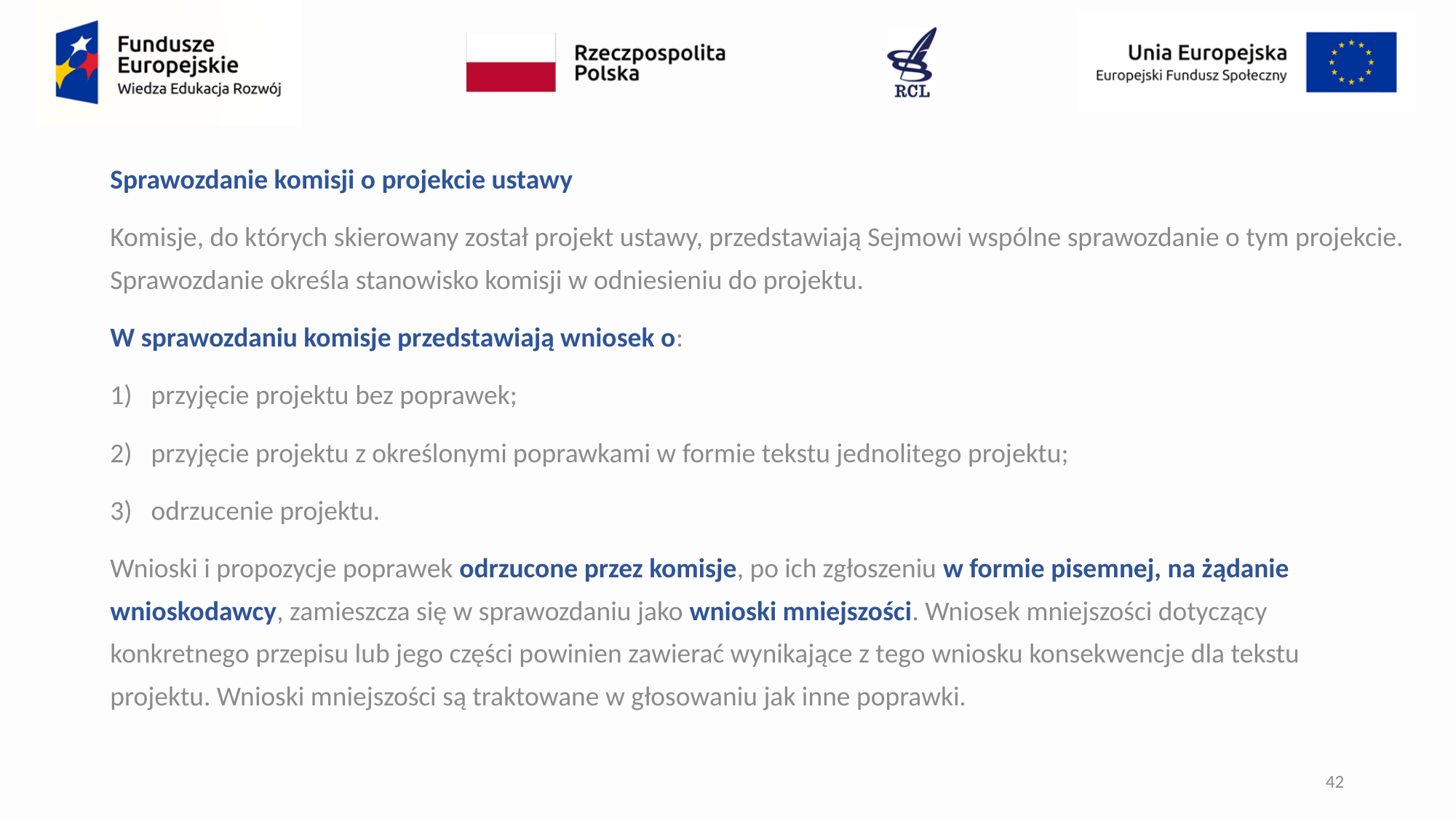

Sprawozdanie komisji o projekcie ustawy
Komisje, do których skierowany został projekt ustawy, przedstawiają Sejmowi wspólne sprawozdanie o tym projekcie. Sprawozdanie określa stanowisko komisji w odniesieniu do projektu.
W sprawozdaniu komisje przedstawiają wniosek o:
przyjęcie projektu bez poprawek;
przyjęcie projektu z określonymi poprawkami w formie tekstu jednolitego projektu;
odrzucenie projektu.
Wnioski i propozycje poprawek odrzucone przez komisje, po ich zgłoszeniu w formie pisemnej, na żądanie wnioskodawcy, zamieszcza się w sprawozdaniu jako wnioski mniejszości. Wniosek mniejszości dotyczący konkretnego przepisu lub jego części powinien zawierać wynikające z tego wniosku konsekwencje dla tekstu projektu. Wnioski mniejszości są traktowane w głosowaniu jak inne poprawki.

42